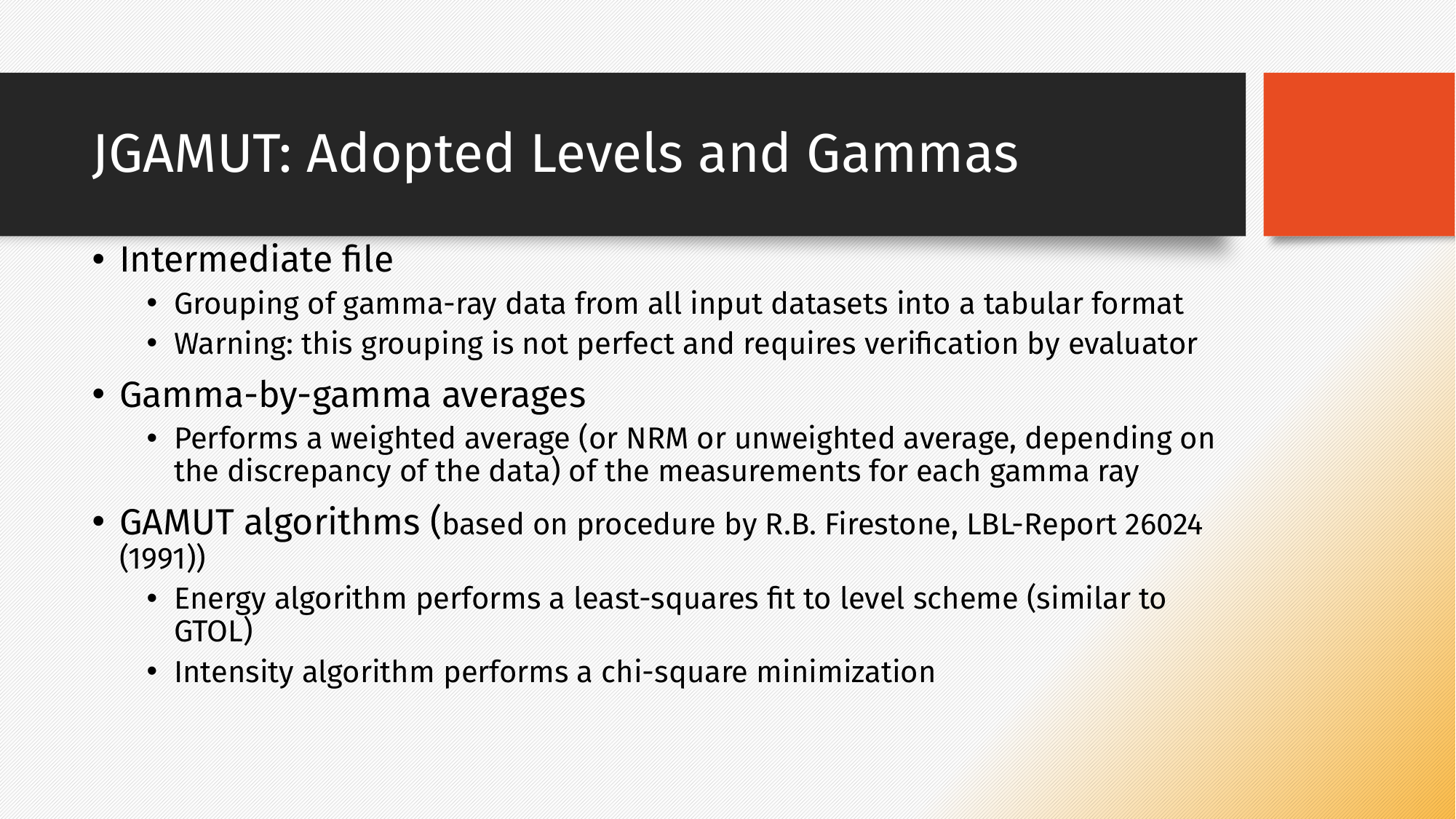

# JGAMUT: Adopted Levels and Gammas
Intermediate file
Grouping of gamma-ray data from all input datasets into a tabular format
Warning: this grouping is not perfect and requires verification by evaluator
Gamma-by-gamma averages
Performs a weighted average (or NRM or unweighted average, depending on the discrepancy of the data) of the measurements for each gamma ray
GAMUT algorithms (based on procedure by R.B. Firestone, LBL-Report 26024 (1991))
Energy algorithm performs a least-squares fit to level scheme (similar to GTOL)
Intensity algorithm performs a chi-square minimization